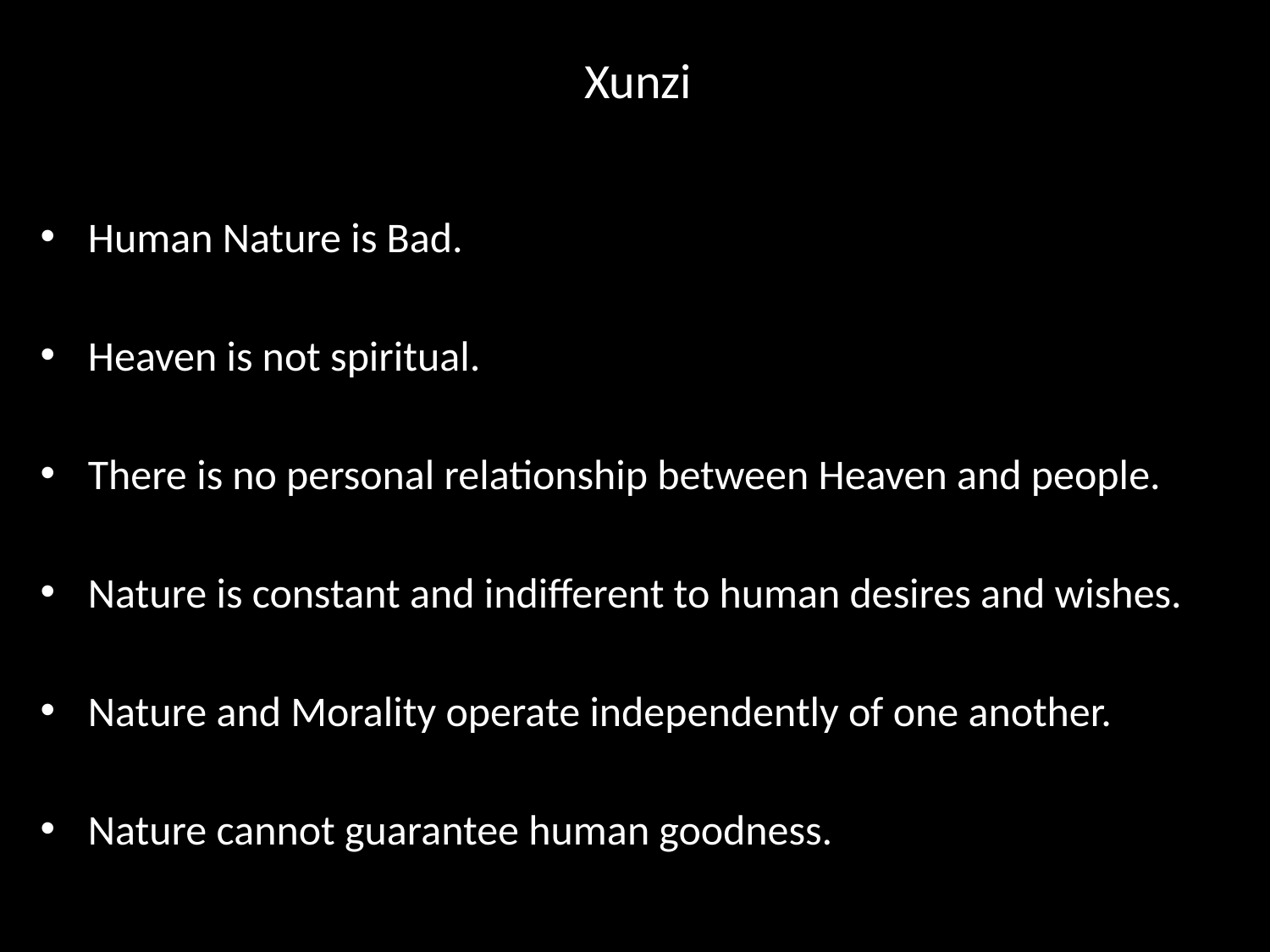

# Xunzi

Human Nature is Bad.

Heaven is not spiritual.

There is no personal relationship between Heaven and people.

Nature is constant and indifferent to human desires and wishes.

Nature and Morality operate independently of one another.

Nature cannot guarantee human goodness.